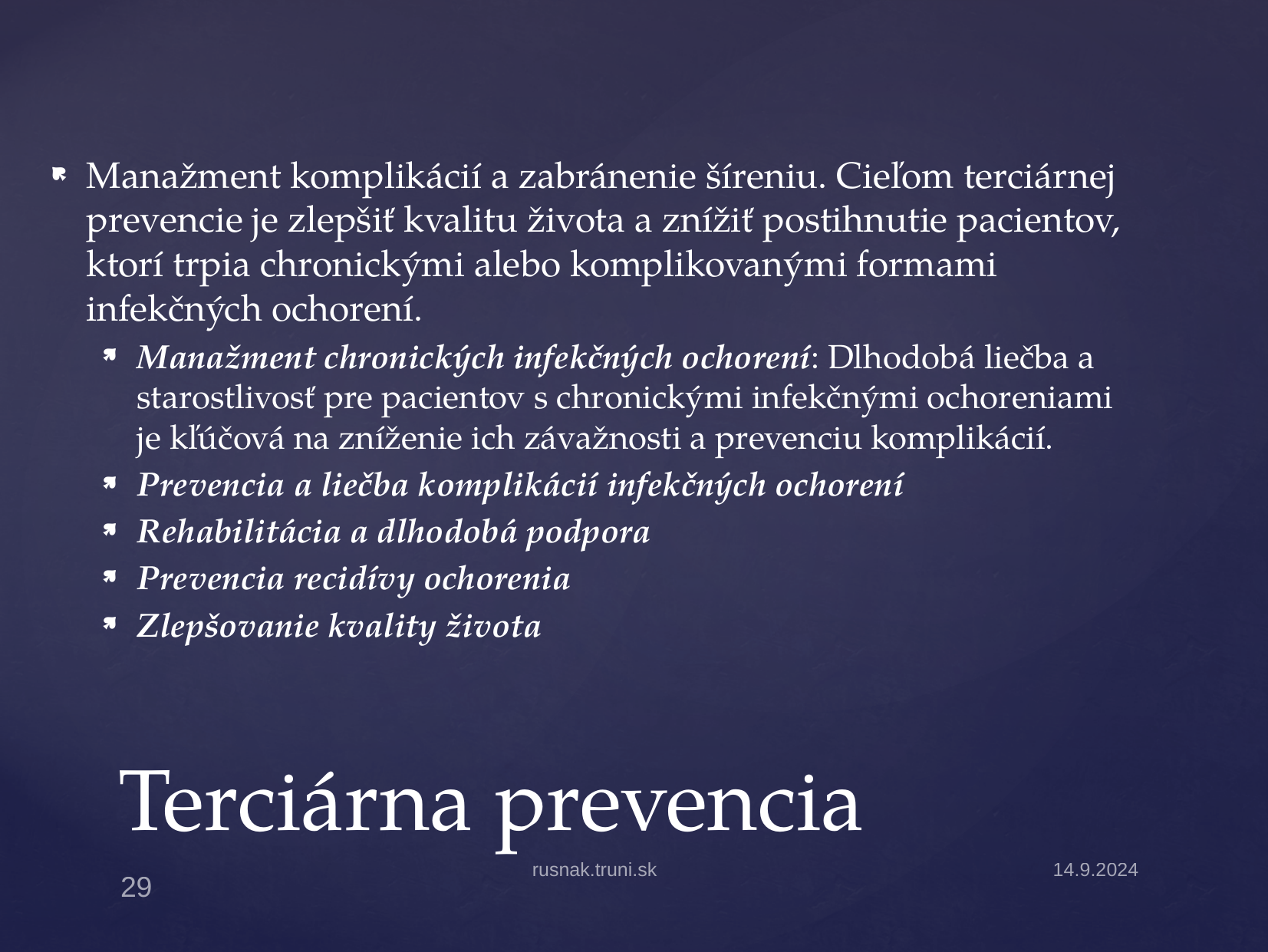

Manažment komplikácií a zabránenie šíreniu. Cieľom terciárnej prevencie je zlepšiť kvalitu života a znížiť postihnutie pacientov, ktorí trpia chronickými alebo komplikovanými formami infekčných ochorení.
Manažment chronických infekčných ochorení: Dlhodobá liečba a starostlivosť pre pacientov s chronickými infekčnými ochoreniami je kľúčová na zníženie ich závažnosti a prevenciu komplikácií.
Prevencia a liečba komplikácií infekčných ochorení
Rehabilitácia a dlhodobá podpora
Prevencia recidívy ochorenia
Zlepšovanie kvality života
# Terciárna prevencia
rusnak.truni.sk
14.9.2024
29